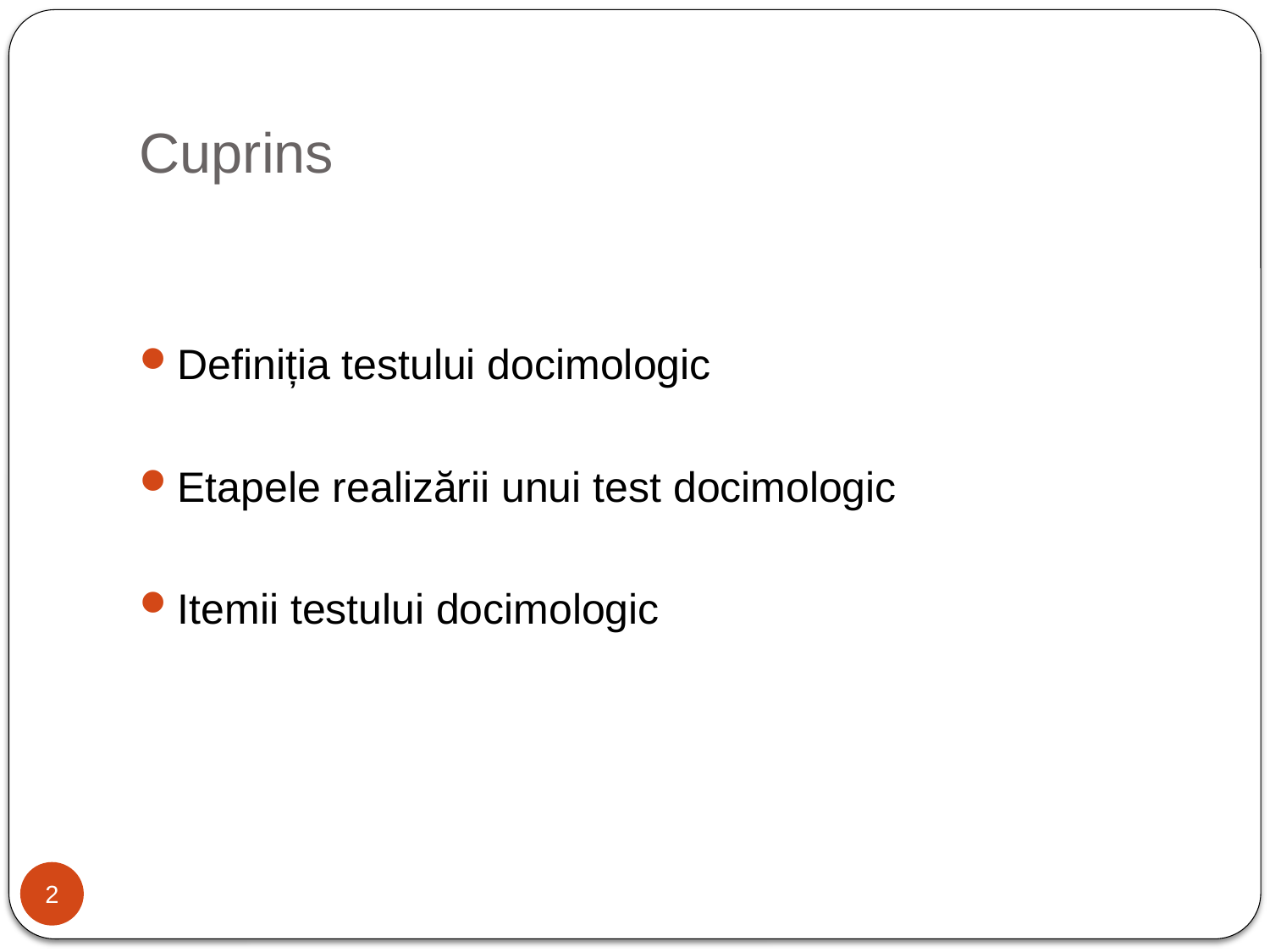

# Cuprins

Definiția testului docimologic

Etapele realizării unui test docimologic

Itemii testului docimologic

2